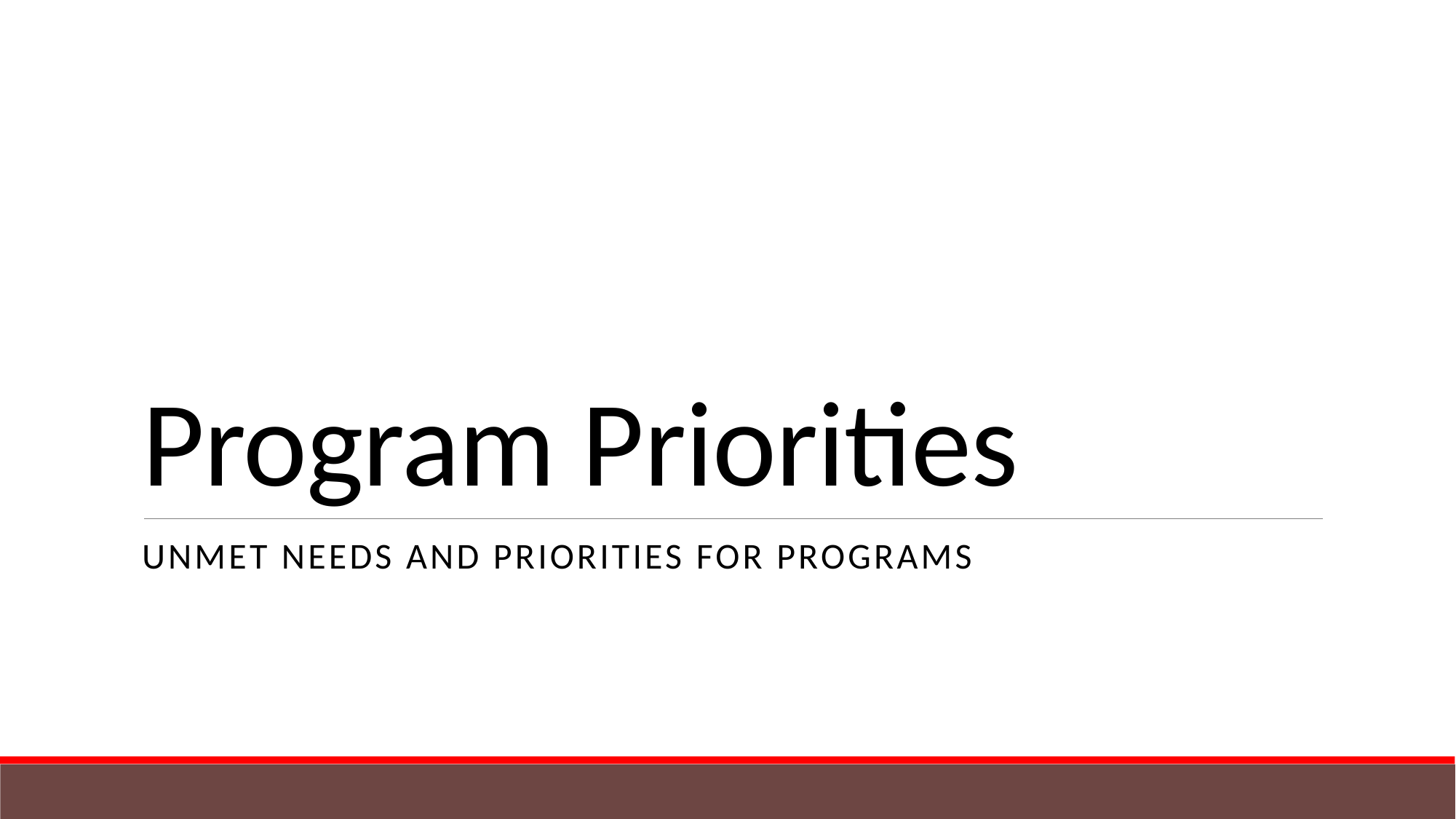

# Program Priorities
Unmet Needs and Priorities for Programs